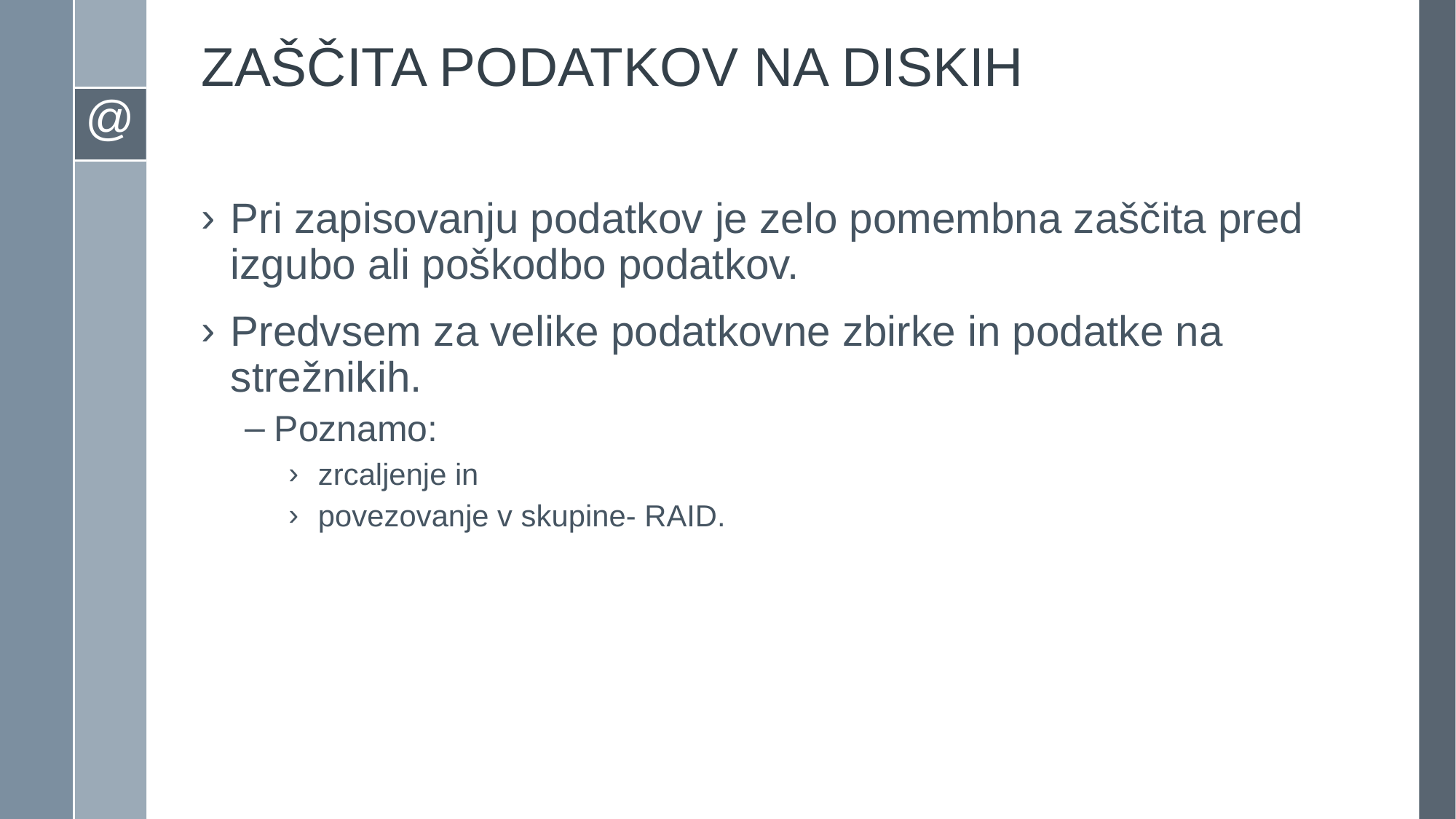

# ZAŠČITA PODATKOV NA DISKIH
Pri zapisovanju podatkov je zelo pomembna zaščita pred izgubo ali poškodbo podatkov.
Predvsem za velike podatkovne zbirke in podatke na strežnikih.
Poznamo:
zrcaljenje in
povezovanje v skupine- RAID.